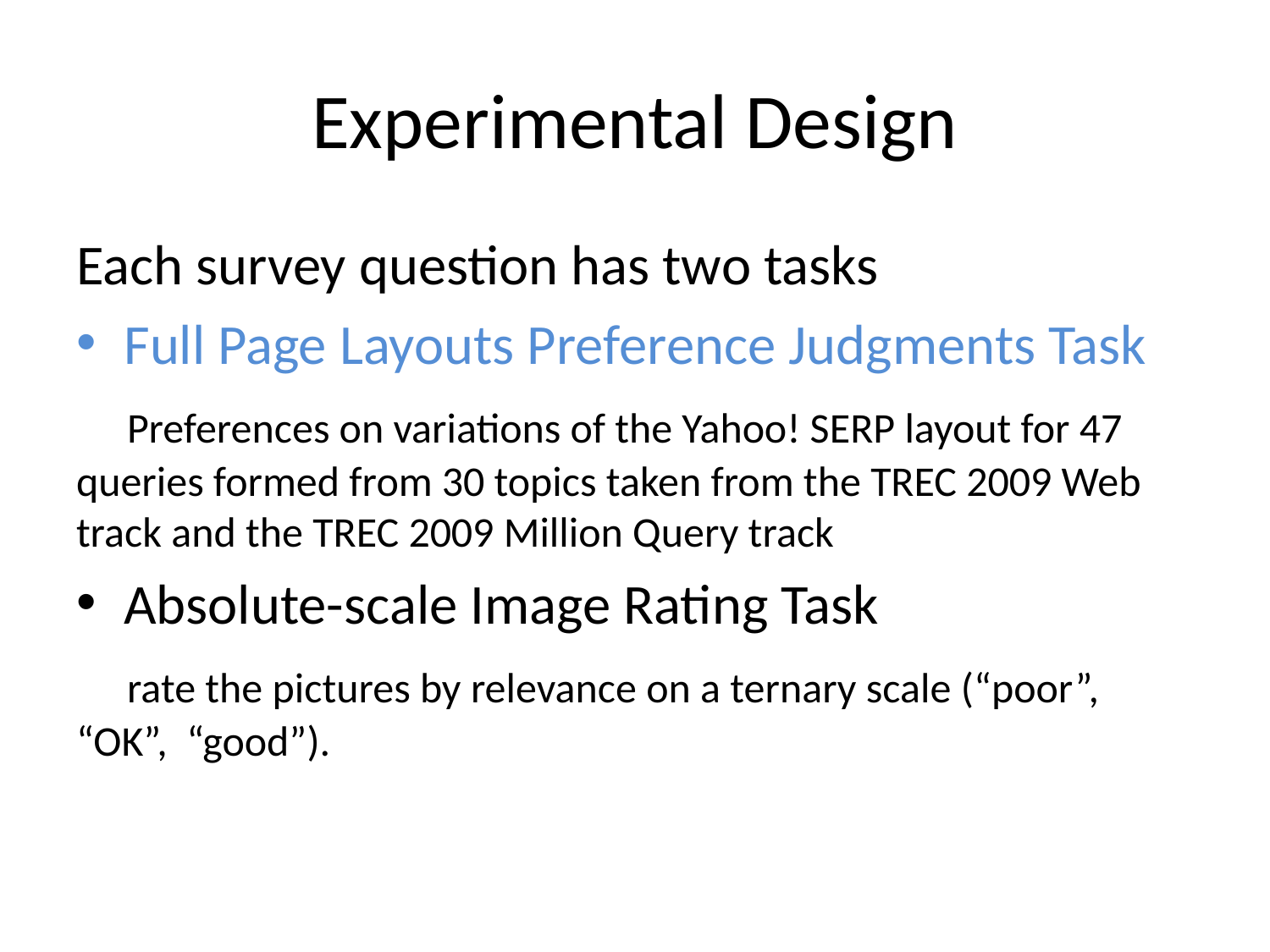

# Experimental Design
Each survey question has two tasks
Full Page Layouts Preference Judgments Task
    Preferences on variations of the Yahoo! SERP layout for 47 queries formed from 30 topics taken from the TREC 2009 Web track and the TREC 2009 Million Query track
Absolute-scale Image Rating Task
    rate the pictures by relevance on a ternary scale (“poor”, “OK”,  “good”).